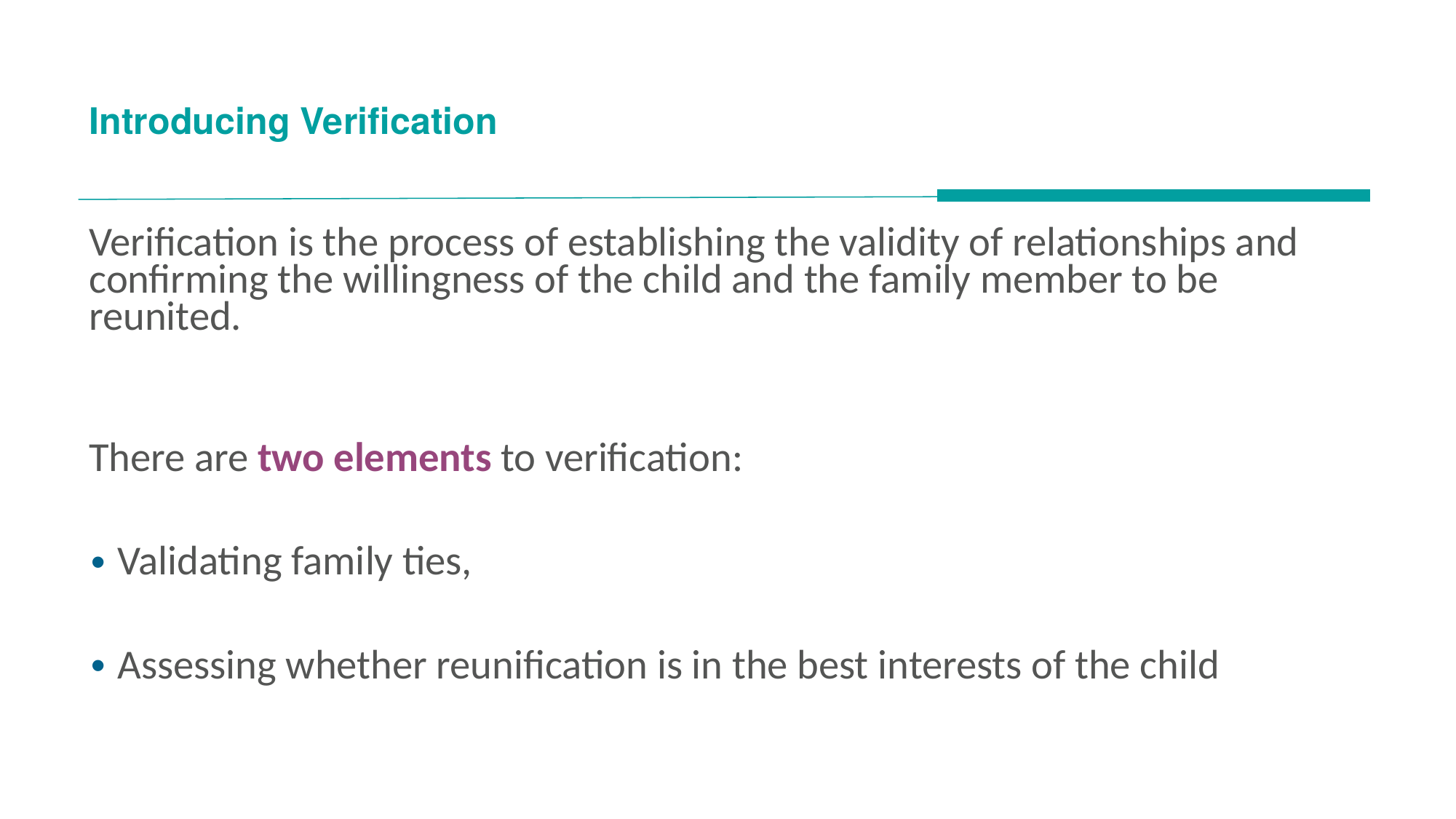

# Introducing Verification
Verification is the process of establishing the validity of relationships and confirming the willingness of the child and the family member to be reunited.

There are two elements to verification:

Validating family ties,

Assessing whether reunification is in the best interests of the child